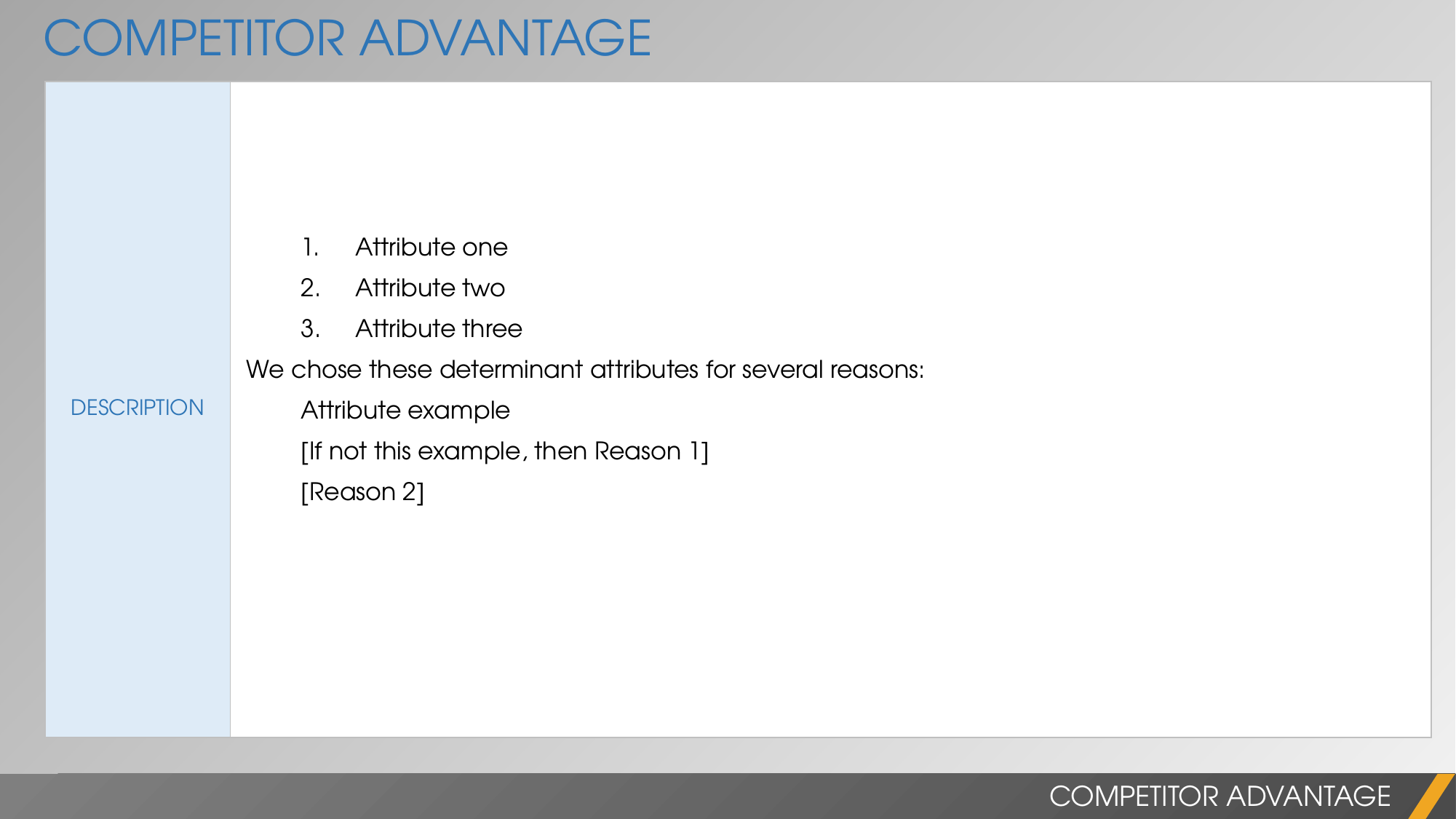

COMPETITOR ADVANTAGE
| DESCRIPTION | Attribute one Attribute two Attribute three We chose these determinant attributes for several reasons: Attribute example [If not this example, then Reason 1] [Reason 2] |
| --- | --- |
COMPETITOR ADVANTAGE